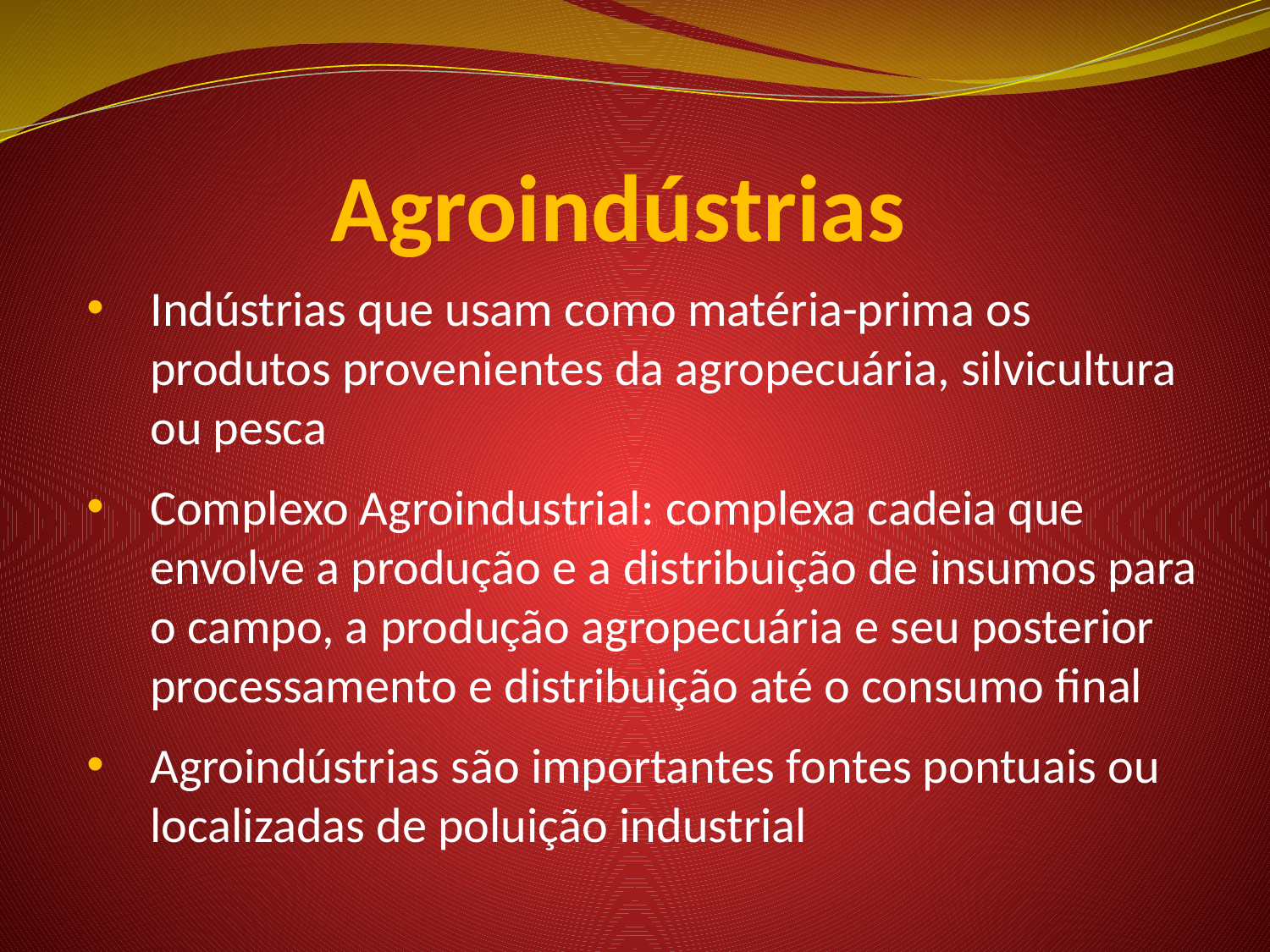

# Agroindústrias
Indústrias que usam como matéria-prima os produtos provenientes da agropecuária, silvicultura ou pesca
Complexo Agroindustrial: complexa cadeia que envolve a produção e a distribuição de insumos para o campo, a produção agropecuária e seu posterior processamento e distribuição até o consumo final
Agroindústrias são importantes fontes pontuais ou localizadas de poluição industrial